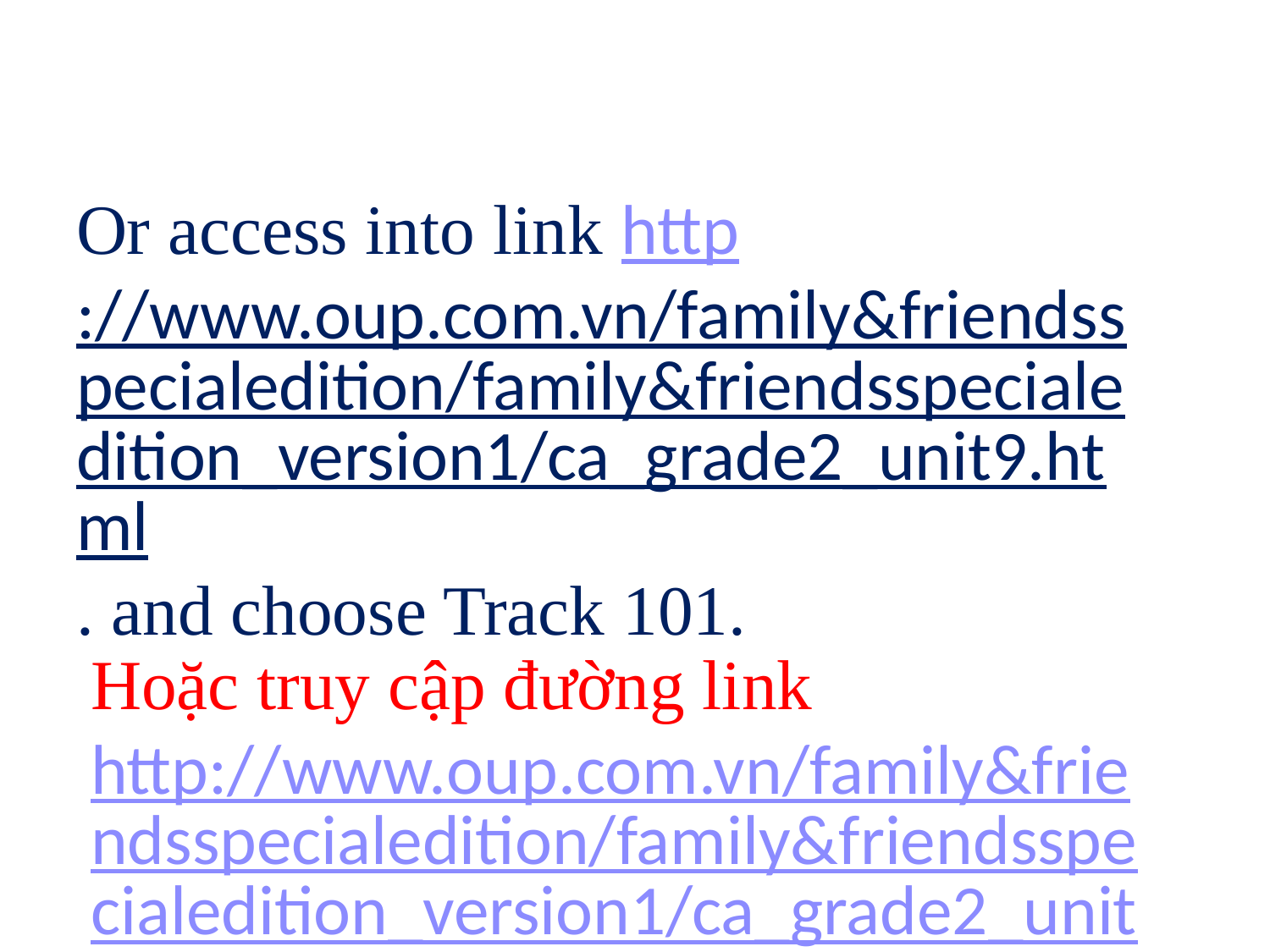

Or access into link http://www.oup.com.vn/family&friendsspecialedition/family&friendsspecialedition_version1/ca_grade2_unit9.html. and choose Track 101.
Hoặc truy cập đường link http://www.oup.com.vn/family&friendsspecialedition/family&friendsspecialedition_version1/ca_grade2_unit9.html. và chọn Track 101.